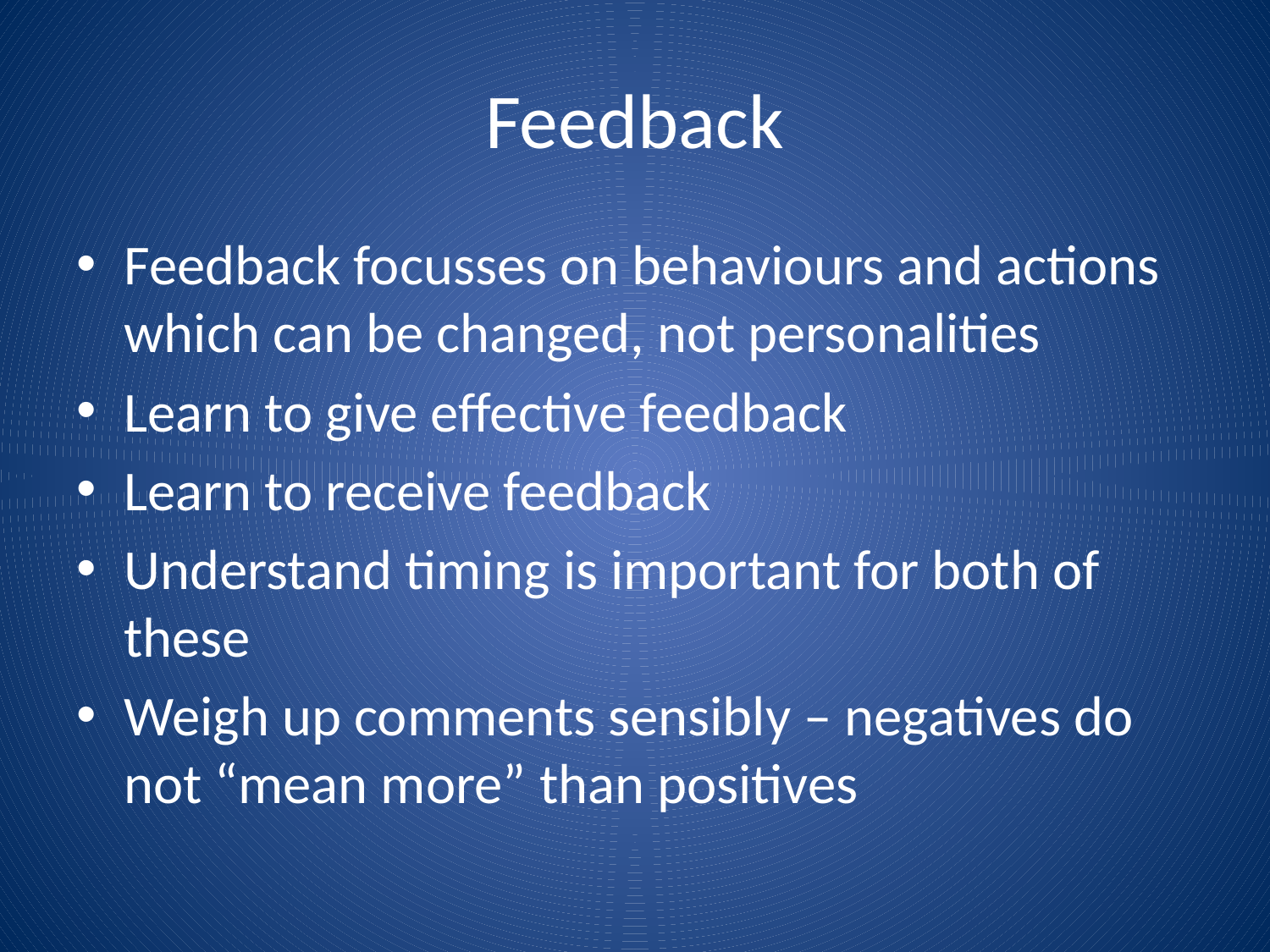

# Feedback
Feedback focusses on behaviours and actions which can be changed, not personalities
Learn to give effective feedback
Learn to receive feedback
Understand timing is important for both of these
Weigh up comments sensibly – negatives do not “mean more” than positives